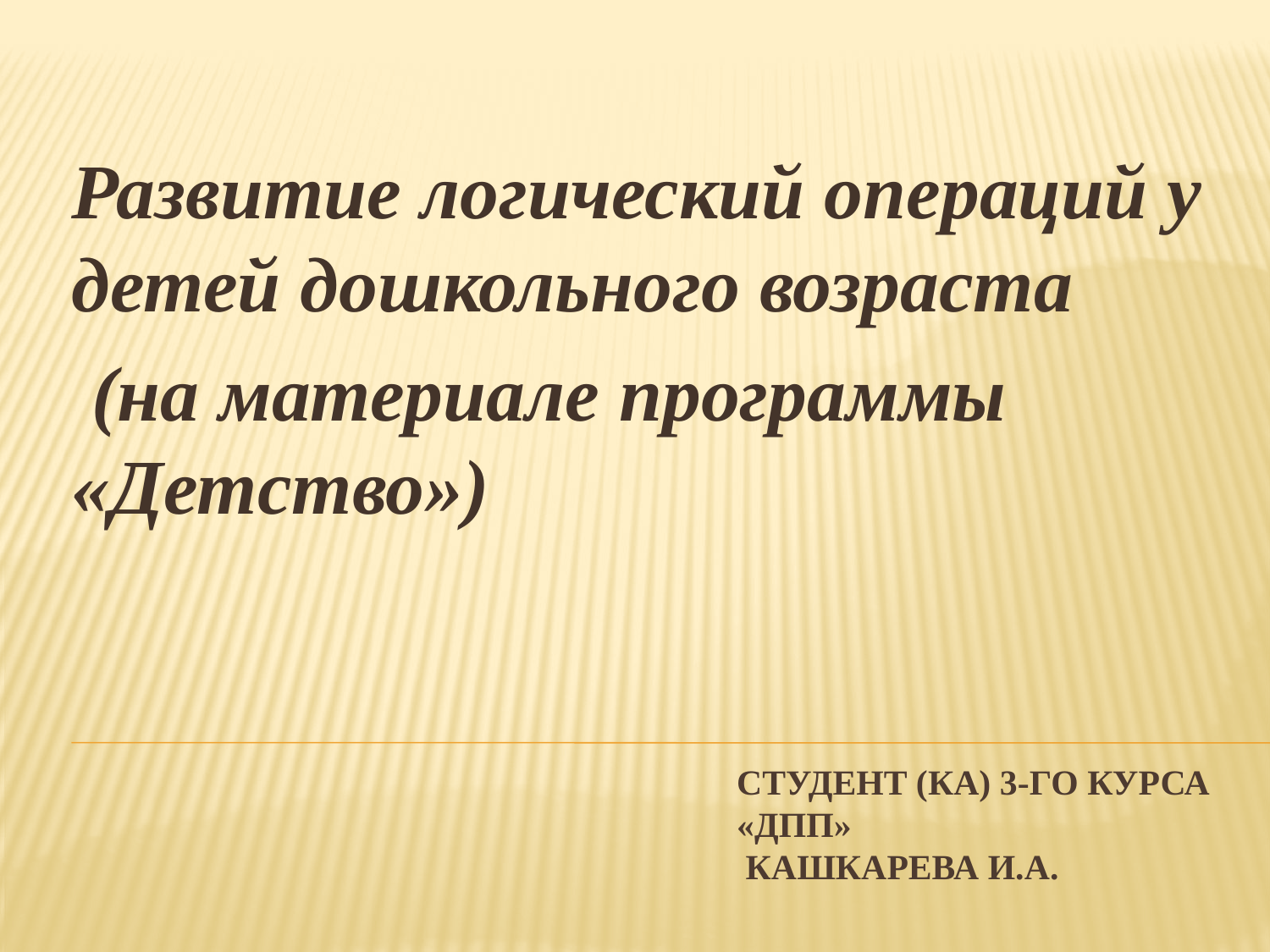

Развитие логический операций у детей дошкольного возраста
 (на материале программы «Детство»)
# Студент (ка) 3-го курса «ДПП» Кашкарева И.А.